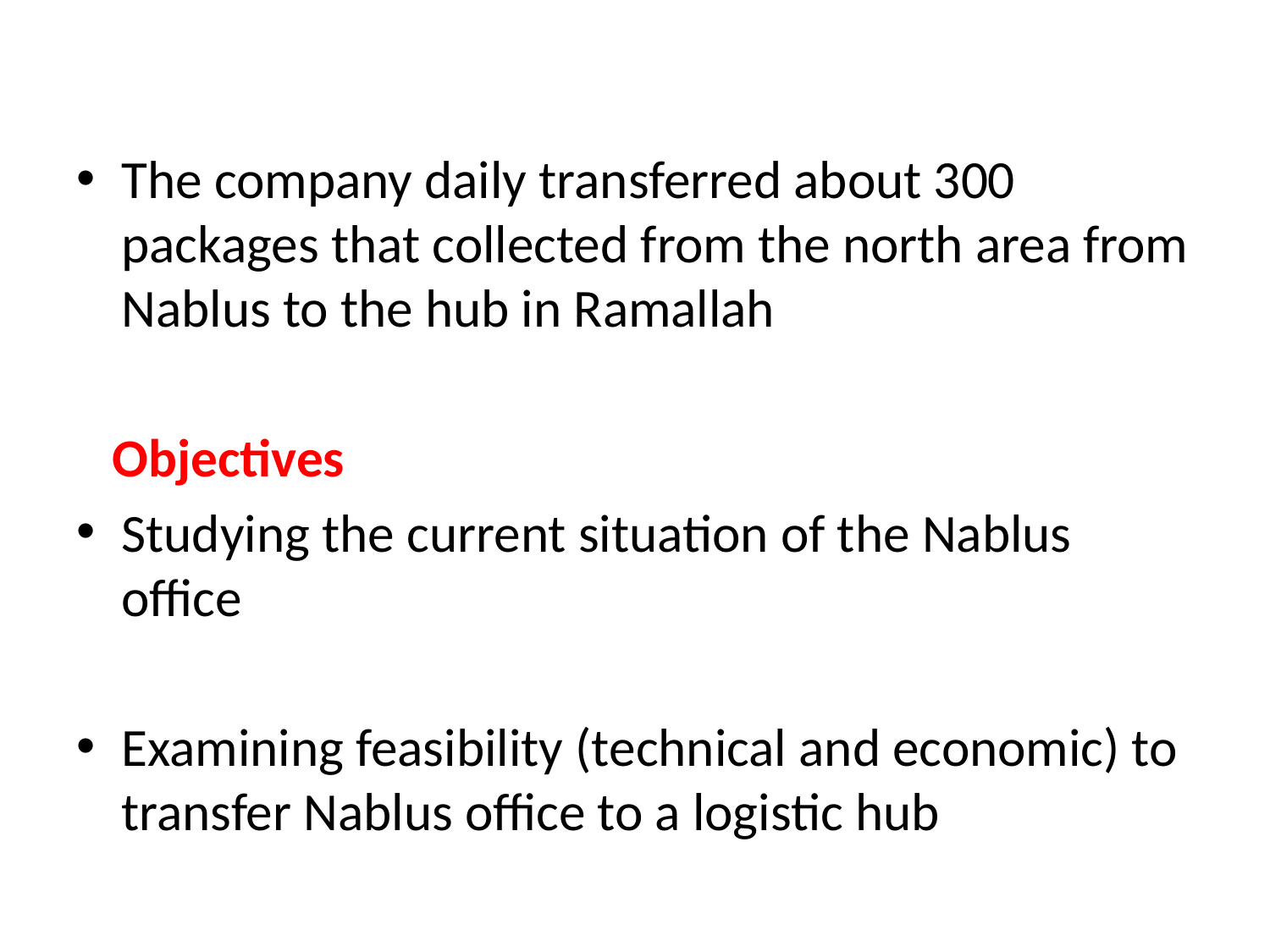

The company daily transferred about 300 packages that collected from the north area from Nablus to the hub in Ramallah

   Objectives
Studying the current situation of the Nablus office

Examining feasibility (technical and economic) to transfer Nablus office to a logistic hub

7